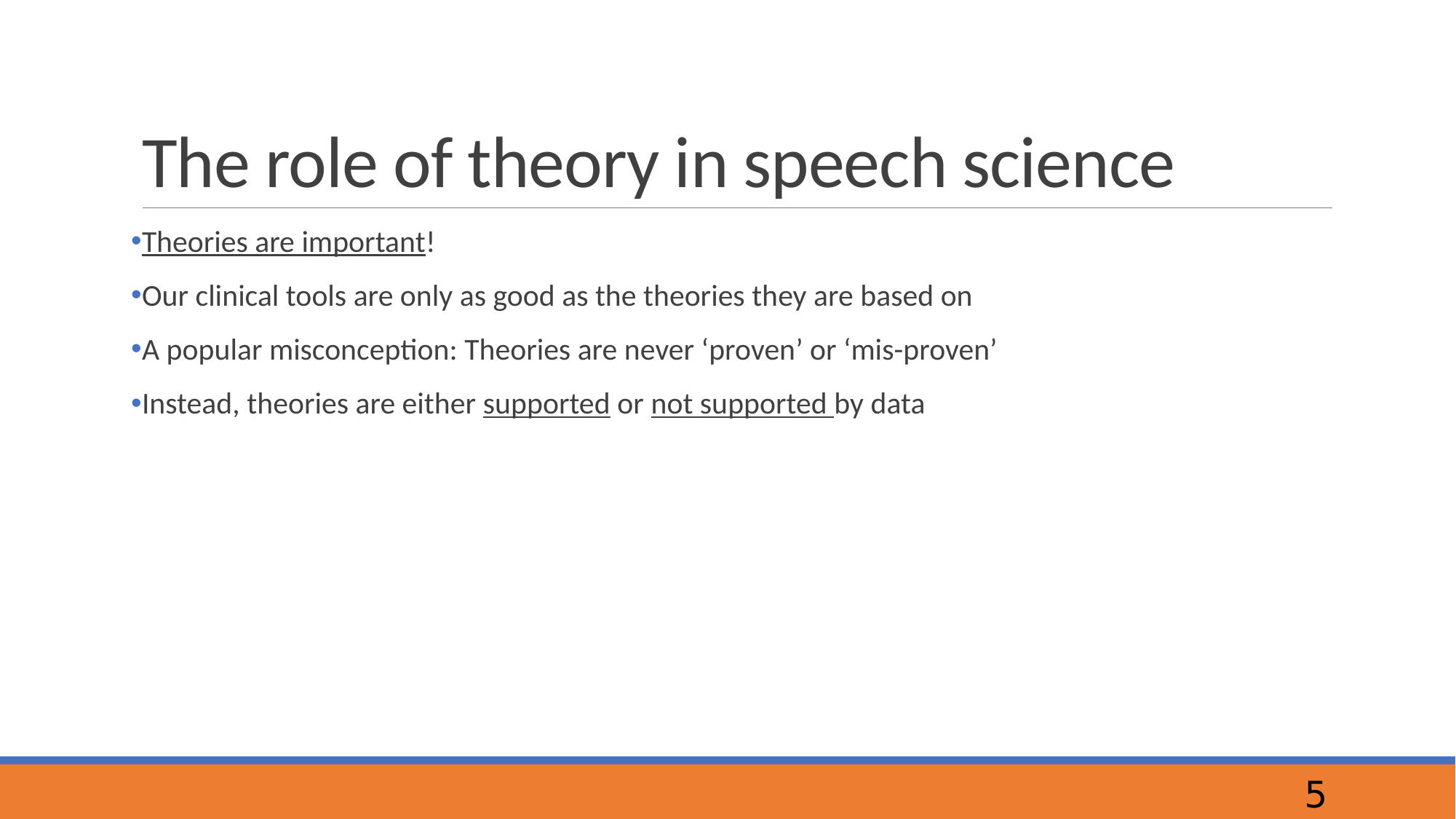

# The role of theory in speech science
Theories are important!
Our clinical tools are only as good as the theories they are based on
A popular misconception: Theories are never ‘proven’ or ‘mis-proven’
Instead, theories are either supported or not supported by data
5